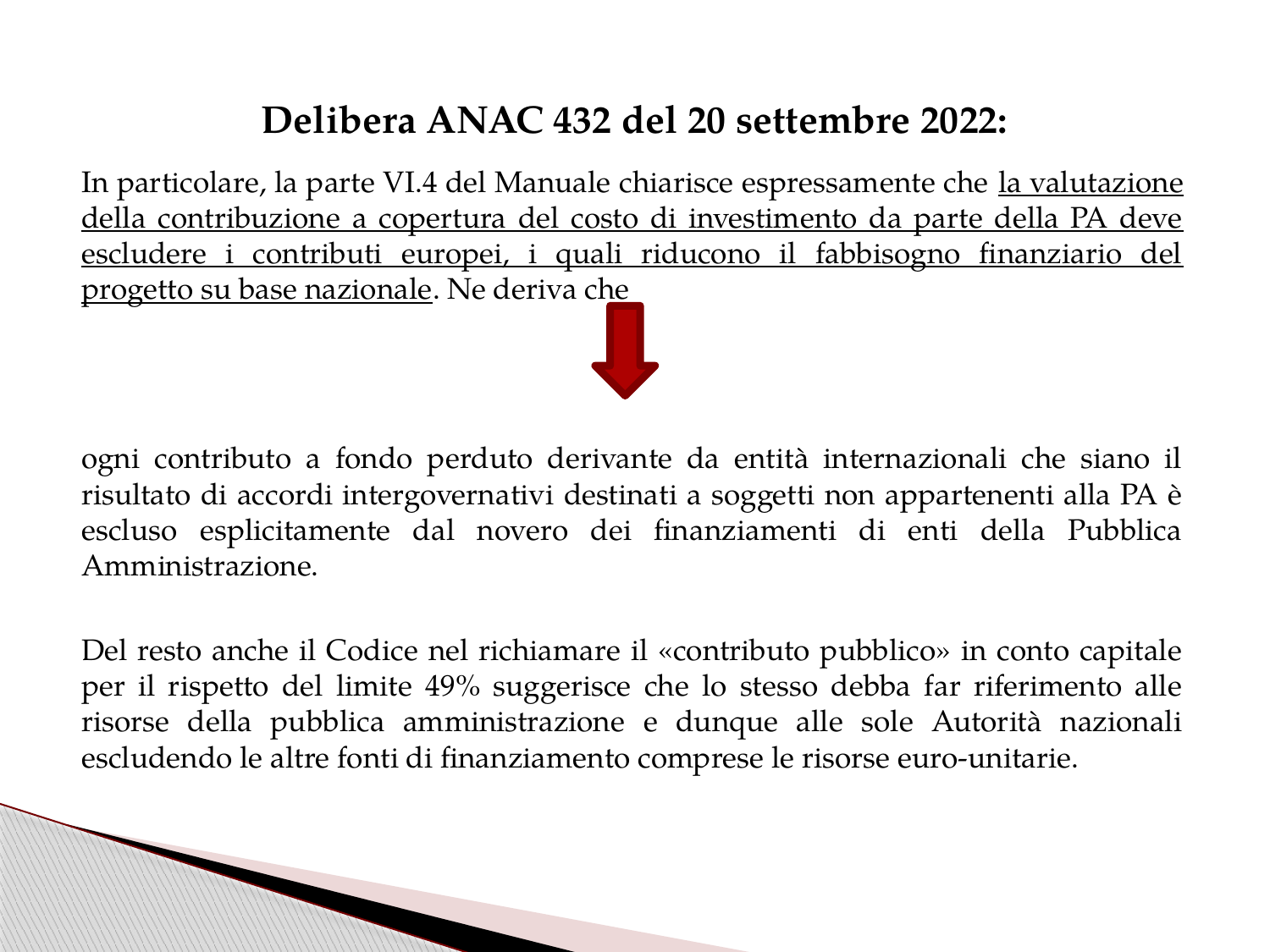

# Delibera ANAC 432 del 20 settembre 2022:
In particolare, la parte VI.4 del Manuale chiarisce espressamente che la valutazione della contribuzione a copertura del costo di investimento da parte della PA deve escludere i contributi europei, i quali riducono il fabbisogno finanziario del progetto su base nazionale. Ne deriva che

ogni contributo a fondo perduto derivante da entità internazionali che siano il risultato di accordi intergovernativi destinati a soggetti non appartenenti alla PA è escluso esplicitamente dal novero dei finanziamenti di enti della Pubblica Amministrazione.

Del resto anche il Codice nel richiamare il «contributo pubblico» in conto capitale per il rispetto del limite 49% suggerisce che lo stesso debba far riferimento alle risorse della pubblica amministrazione e dunque alle sole Autorità nazionali escludendo le altre fonti di finanziamento comprese le risorse euro-unitarie.